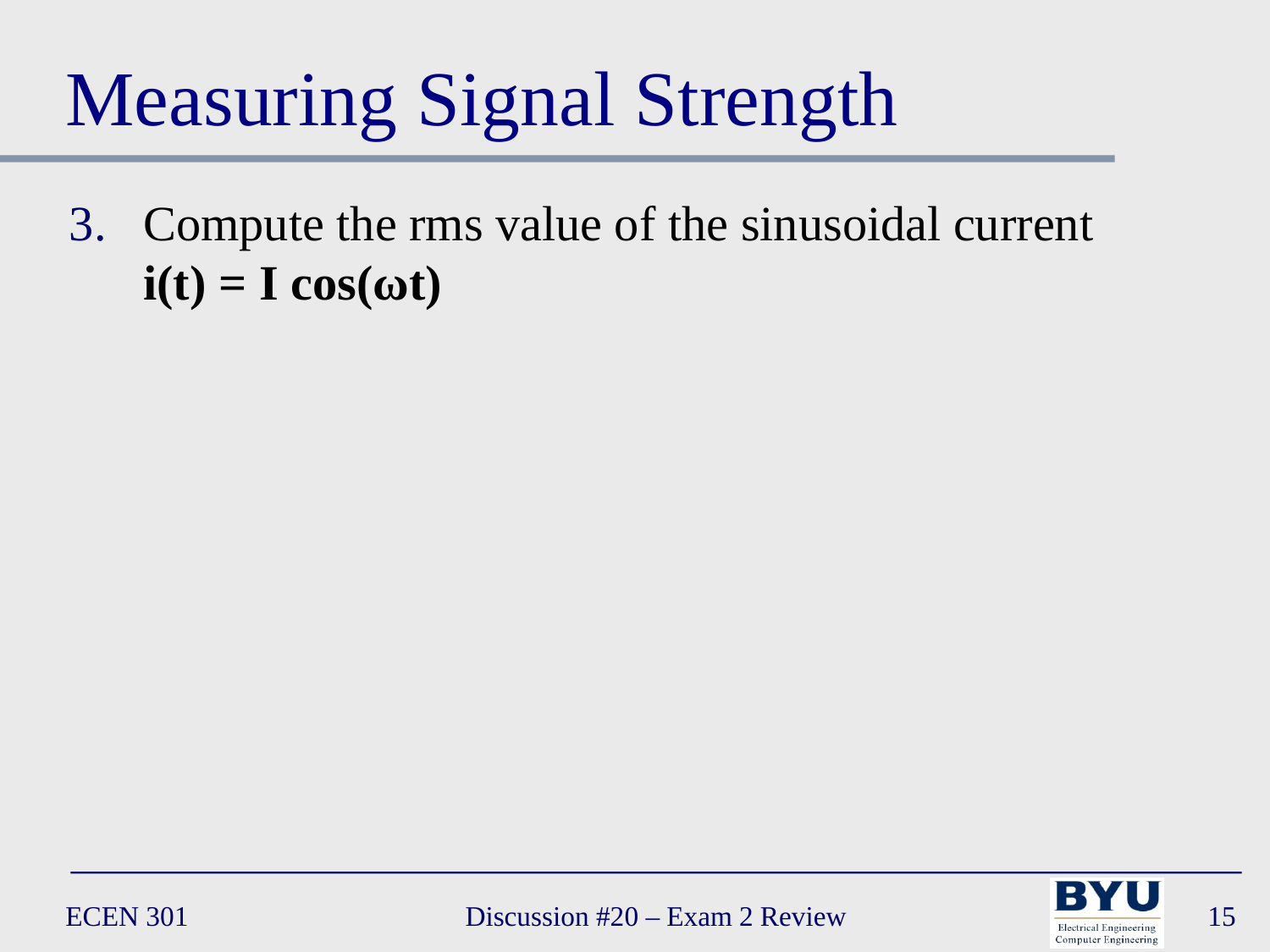

# Measuring Signal Strength
Compute the rms value of the sinusoidal current i(t) = I cos(ωt)
ECEN 301
Discussion #20 – Exam 2 Review
15